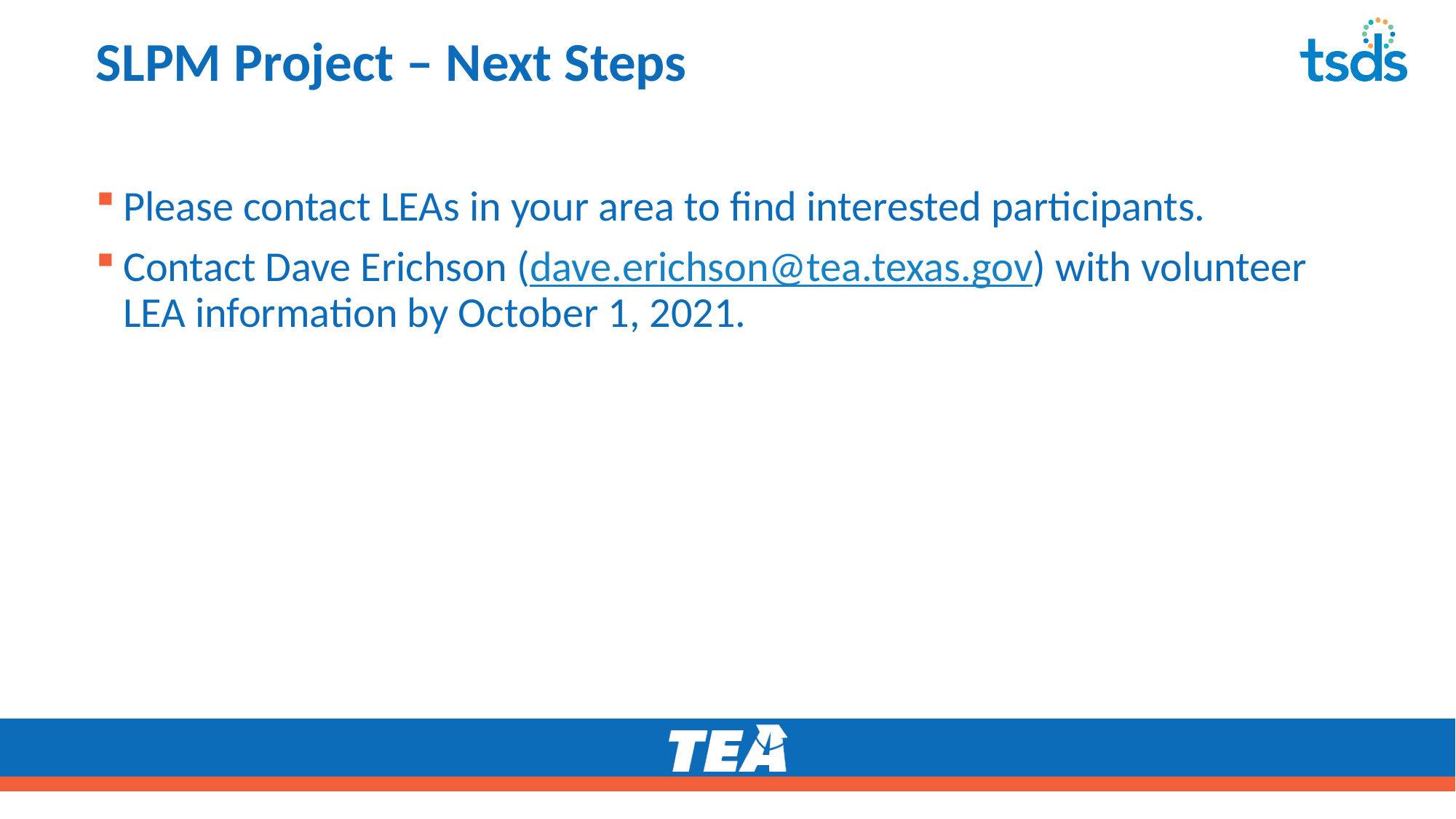

# SLPM Project – Next Steps
Please contact LEAs in your area to find interested participants.
Contact Dave Erichson (dave.erichson@tea.texas.gov) with volunteer LEA information by October 1, 2021.